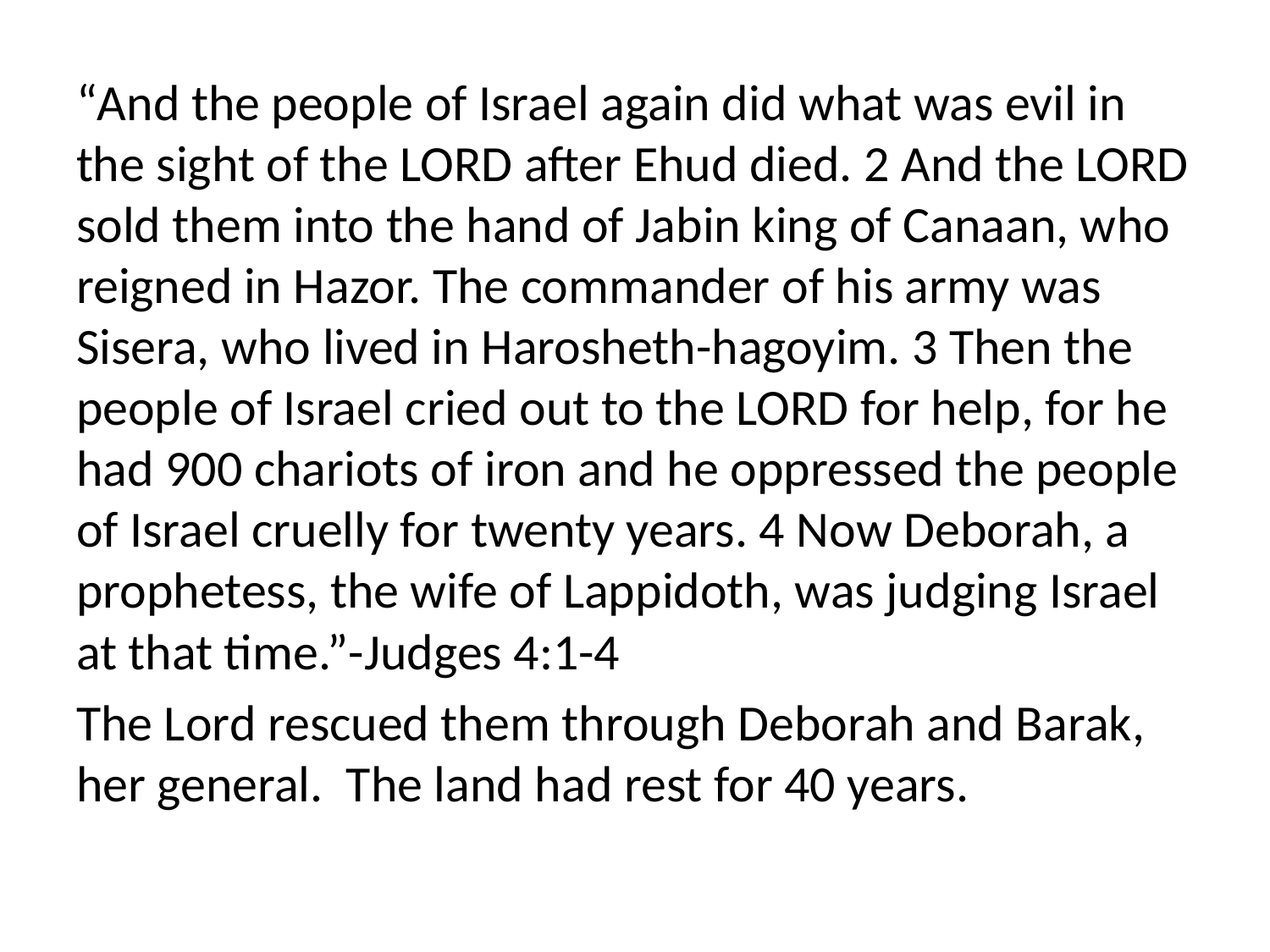

“And the people of Israel again did what was evil in the sight of the LORD after Ehud died. 2 And the LORD sold them into the hand of Jabin king of Canaan, who reigned in Hazor. The commander of his army was Sisera, who lived in Harosheth-hagoyim. 3 Then the people of Israel cried out to the LORD for help, for he had 900 chariots of iron and he oppressed the people of Israel cruelly for twenty years. 4 Now Deborah, a prophetess, the wife of Lappidoth, was judging Israel at that time.”-Judges 4:1-4
The Lord rescued them through Deborah and Barak, her general.  The land had rest for 40 years.